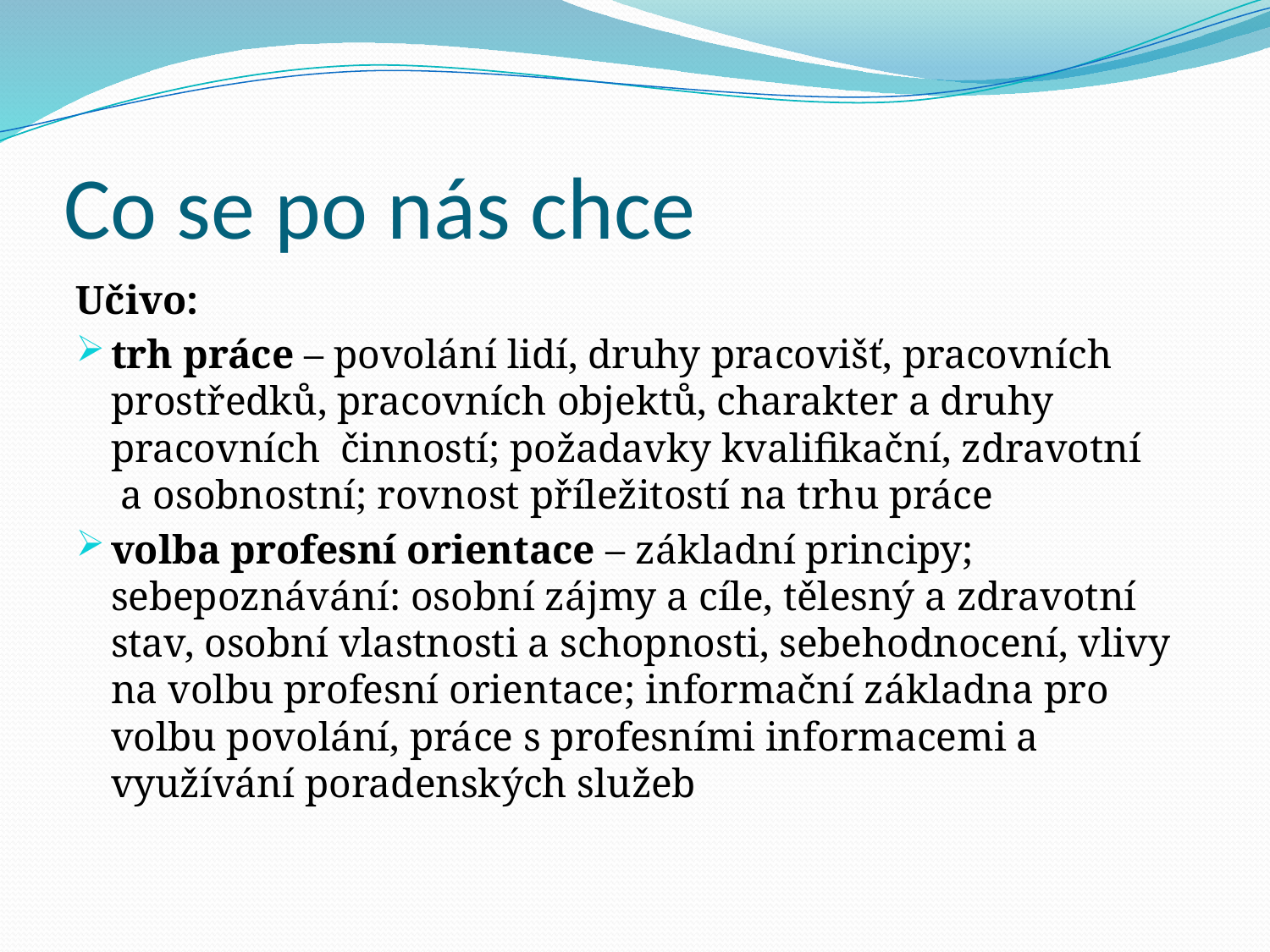

# Co se po nás chce
Učivo:
trh práce – povolání lidí, druhy pracovišť, pracovních prostředků, pracovních objektů, charakter a druhy pracovních  činností; požadavky kvalifikační, zdravotní       a osobnostní; rovnost příležitostí na trhu práce
volba profesní orientace – základní principy; sebepoznávání: osobní zájmy a cíle, tělesný a zdravotní stav, osobní vlastnosti a schopnosti, sebehodnocení, vlivy na volbu profesní orientace; informační základna pro volbu povolání, práce s profesními informacemi a využívání poradenských služeb